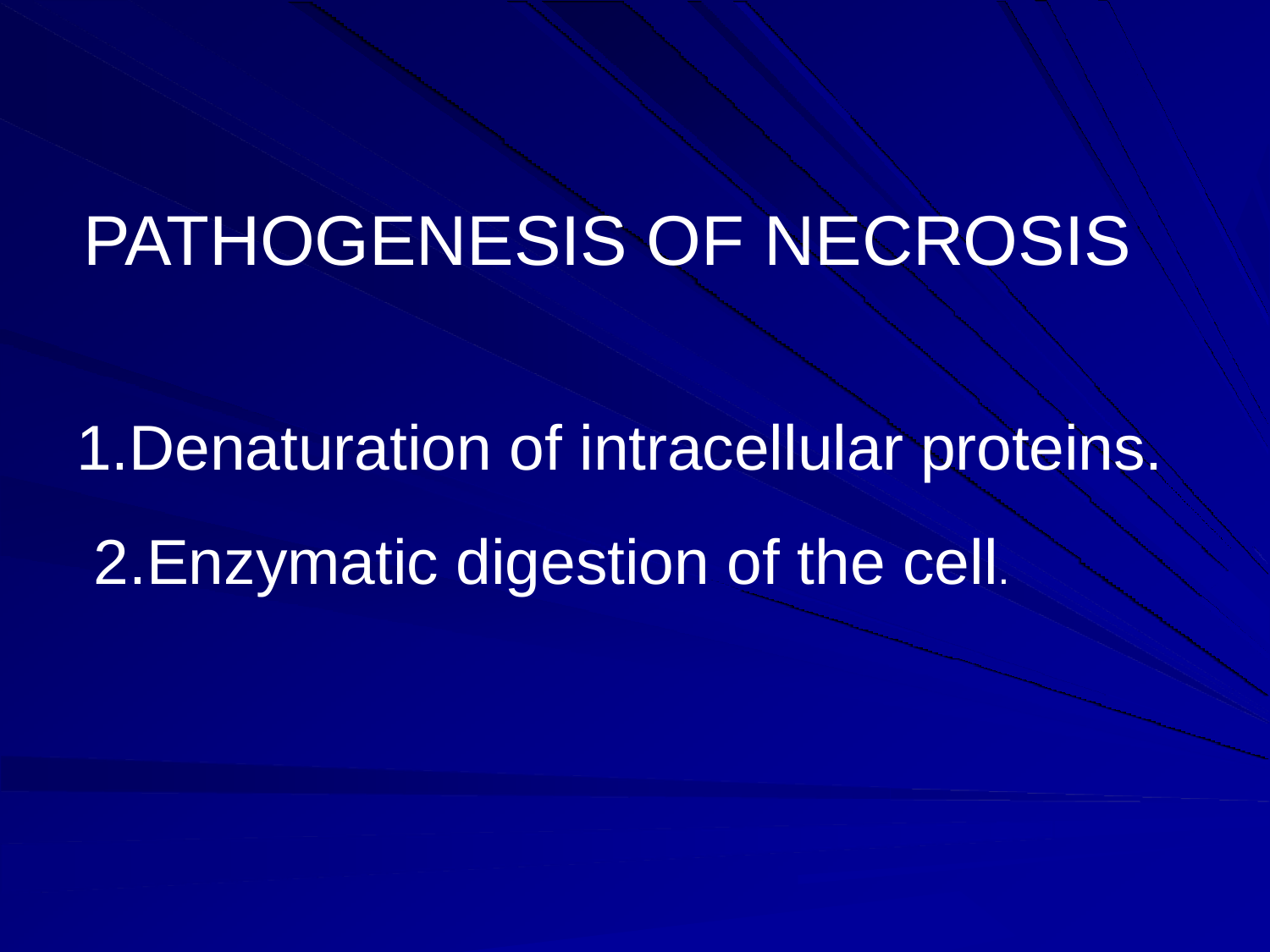

PATHOGENESIS OF NECROSIS

1.Denaturation of intracellular proteins.  2.Enzymatic digestion of the cell.